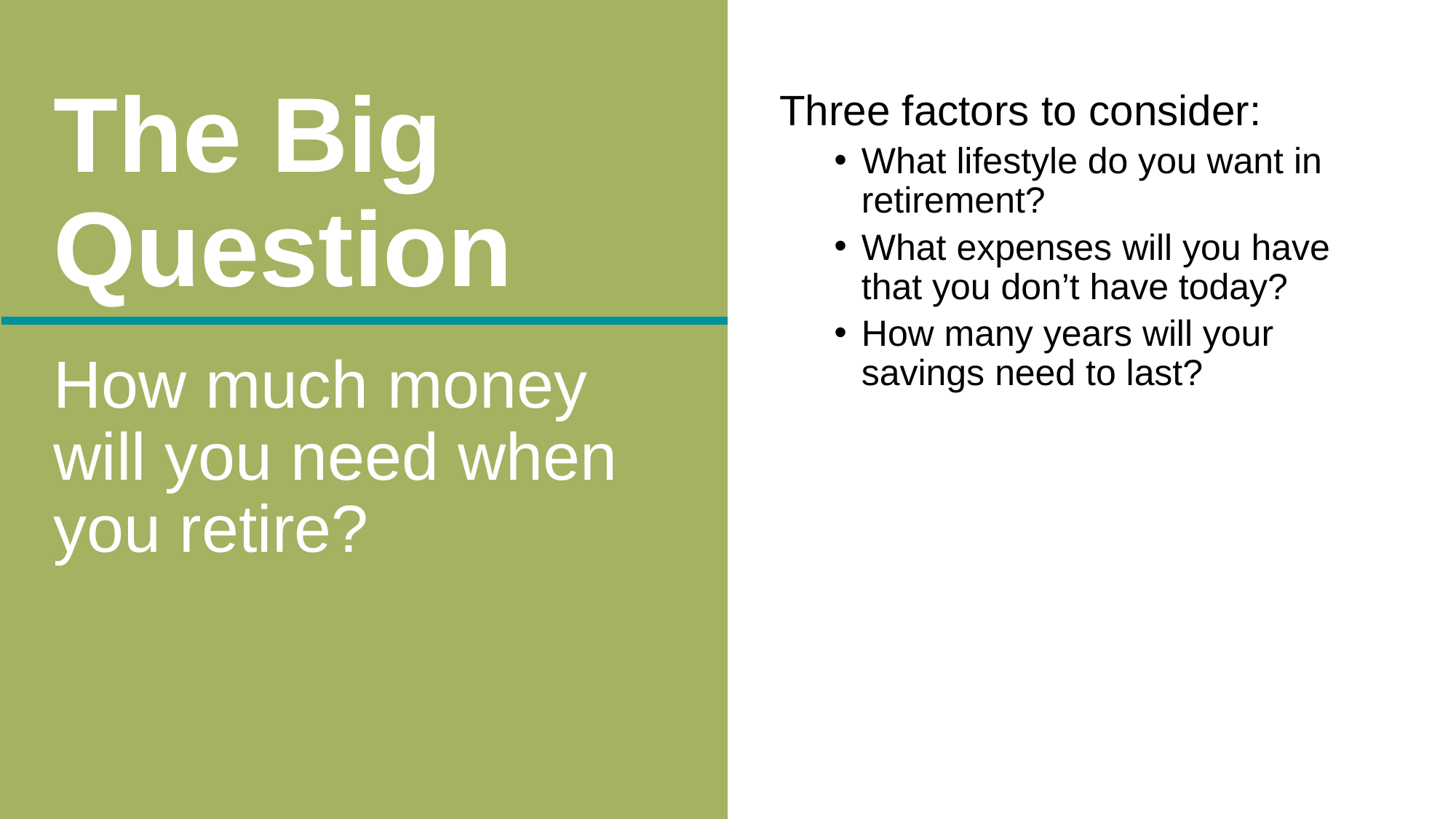

# The Big Question
Three factors to consider:
What lifestyle do you want in retirement?
What expenses will you have that you don’t have today?
How many years will your savings need to last?
How much money will you need when you retire?